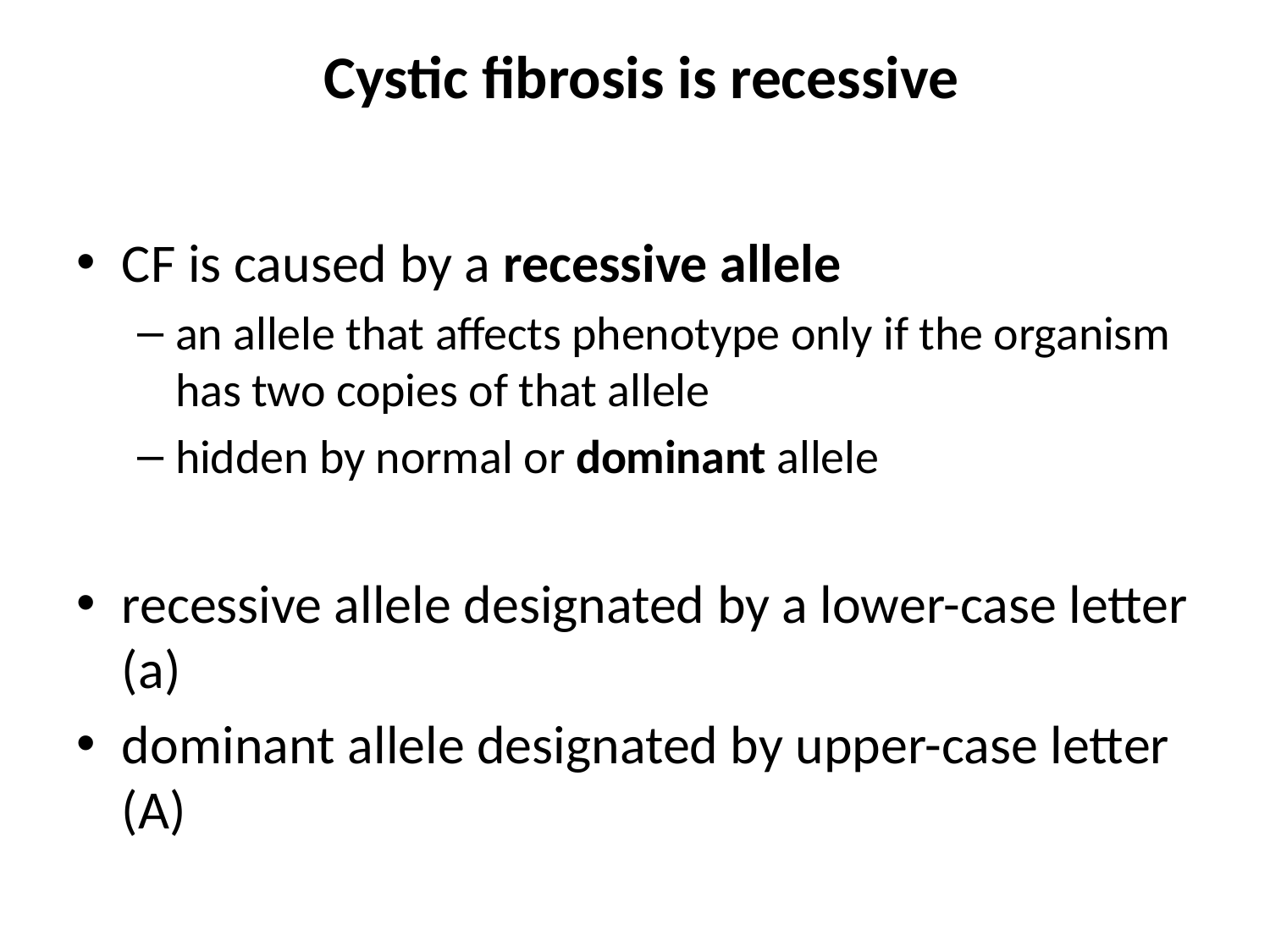

# Cystic fibrosis is recessive
CF is caused by a recessive allele
an allele that affects phenotype only if the organism has two copies of that allele
hidden by normal or dominant allele

recessive allele designated by a lower-case letter (a)
dominant allele designated by upper-case letter (A)